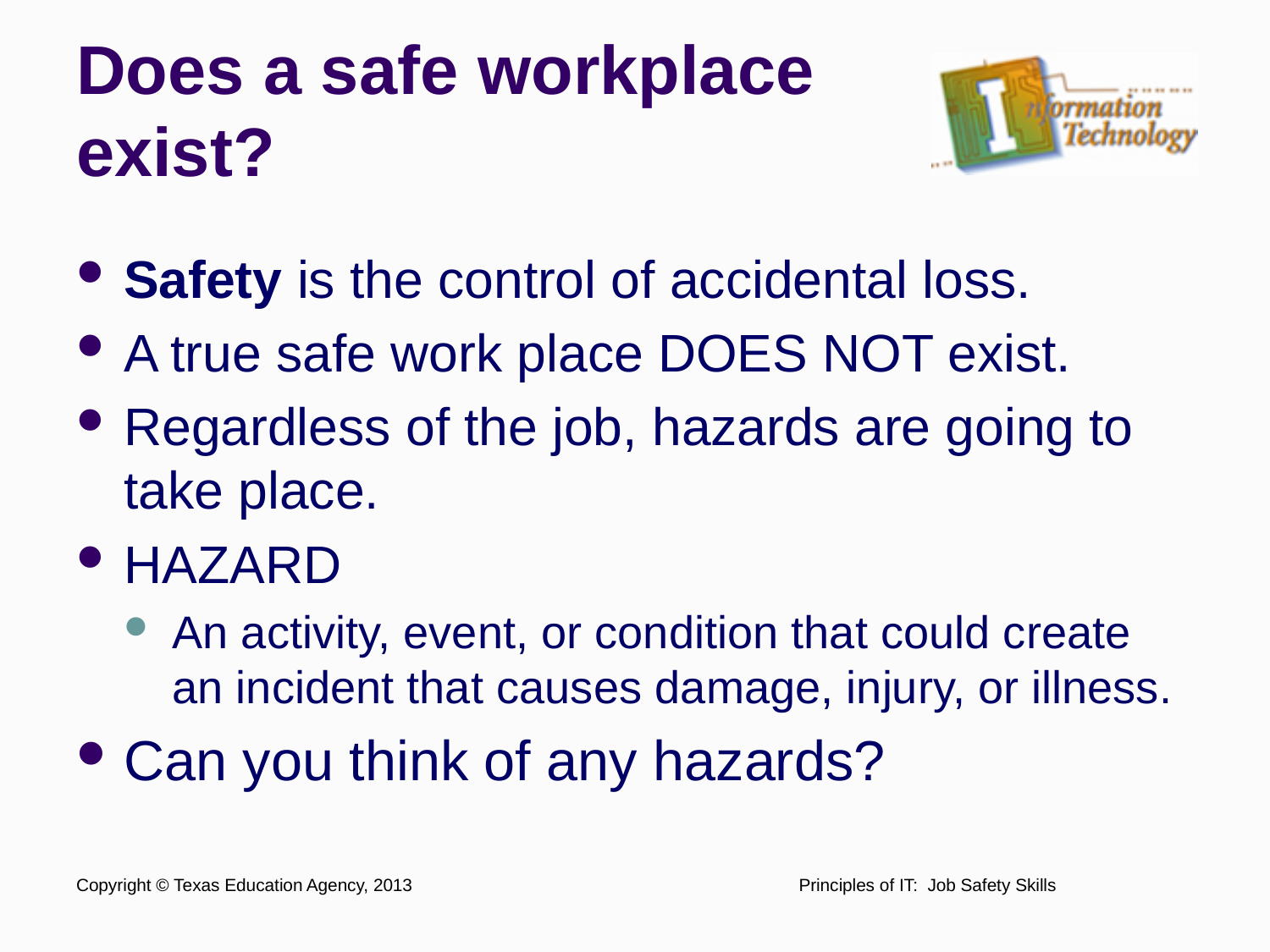

# Does a safe workplace exist?
Safety is the control of accidental loss.
A true safe work place DOES NOT exist.
Regardless of the job, hazards are going to take place.
HAZARD
An activity, event, or condition that could create an incident that causes damage, injury, or illness.
Can you think of any hazards?
Copyright © Texas Education Agency, 2013
Principles of IT:  Job Safety Skills